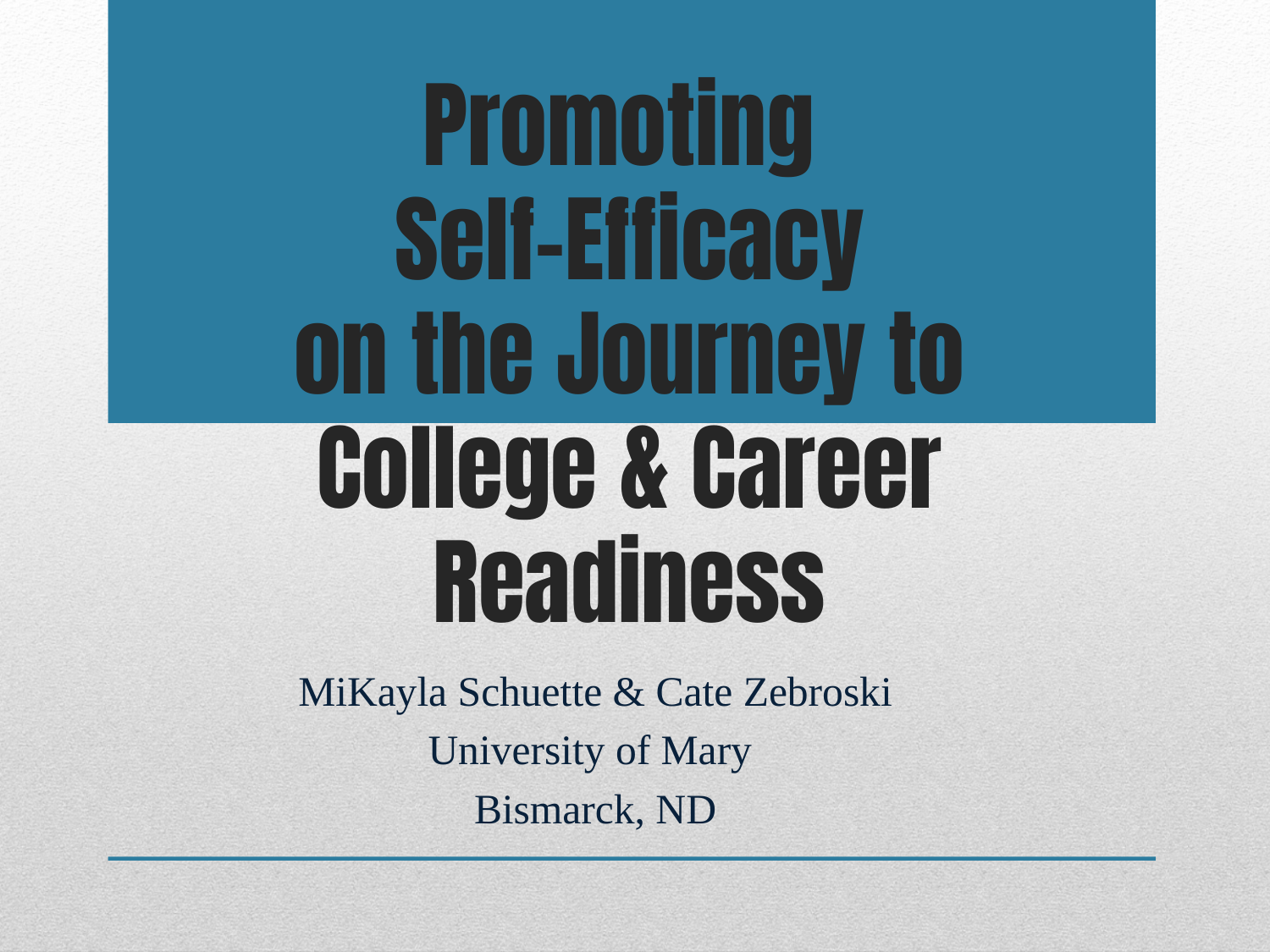

# Promoting Self-Efficacy on the Journey to College & Career Readiness
MiKayla Schuette & Cate Zebroski
University of Mary
Bismarck, ND